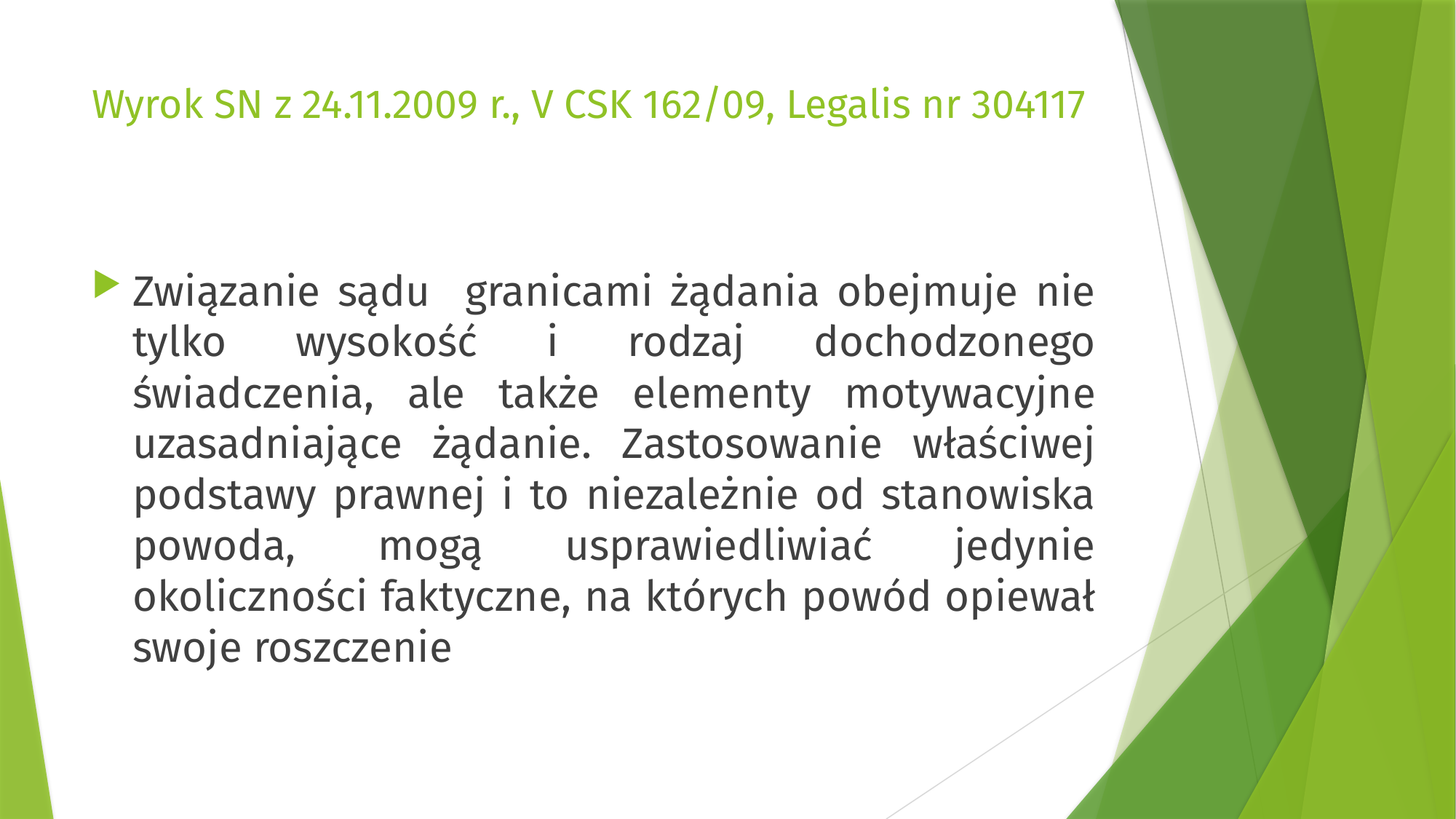

# Wyrok SN z 24.11.2009 r., V CSK 162/09, Legalis nr 304117
Związanie sądu  granicami żądania obejmuje nie tylko wysokość i rodzaj dochodzonego świadczenia, ale także elementy motywacyjne uzasadniające żądanie. Zastosowanie właściwej podstawy prawnej i to niezależnie od stanowiska powoda, mogą usprawiedliwiać jedynie okoliczności faktyczne, na których powód opiewał swoje roszczenie